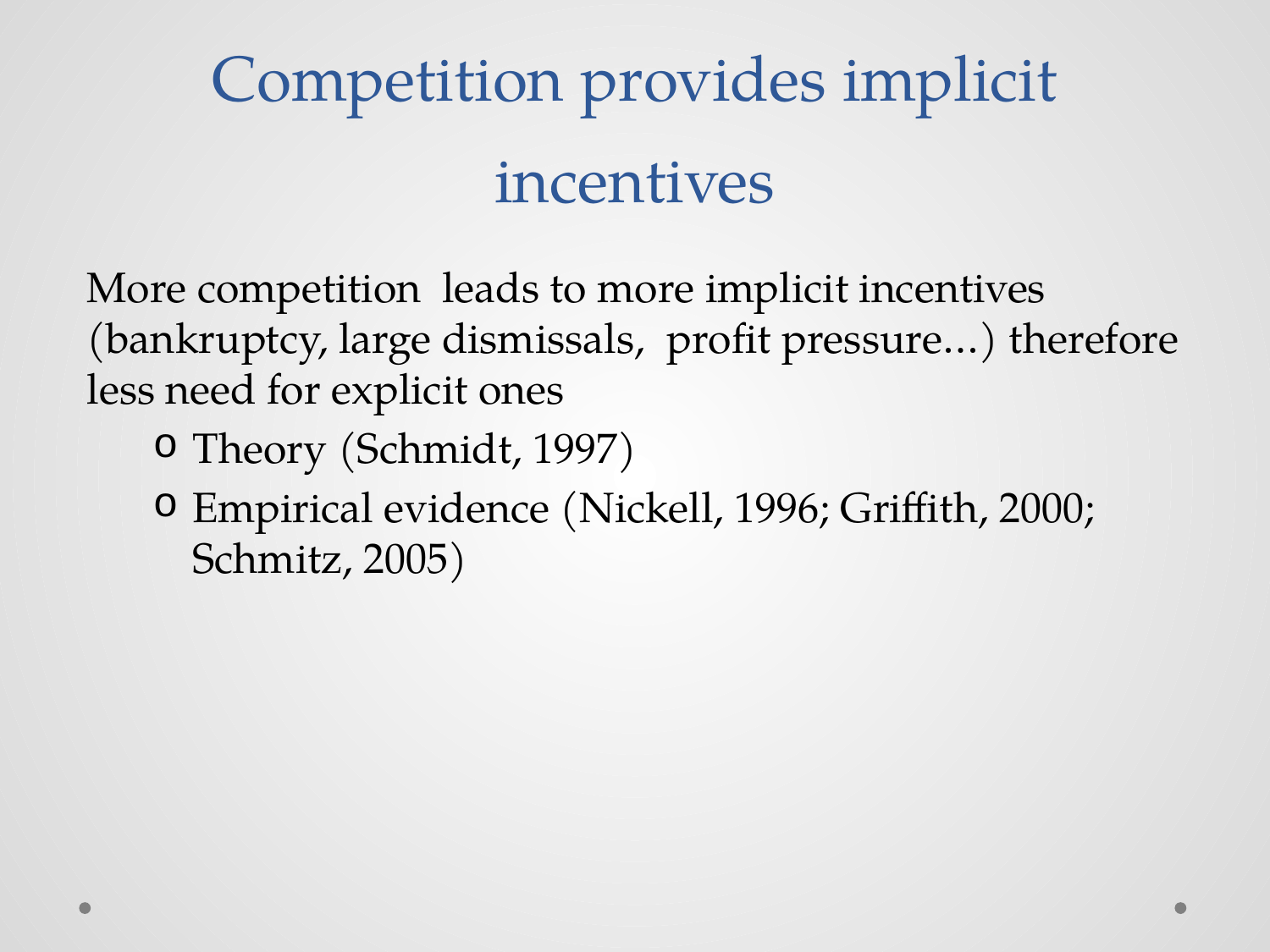

# Competition provides implicit incentives
More competition  leads to more implicit incentives (bankruptcy, large dismissals,  profit pressure…) therefore less need for explicit ones
Theory (Schmidt, 1997)
Empirical evidence (Nickell, 1996; Griffith, 2000; Schmitz, 2005)